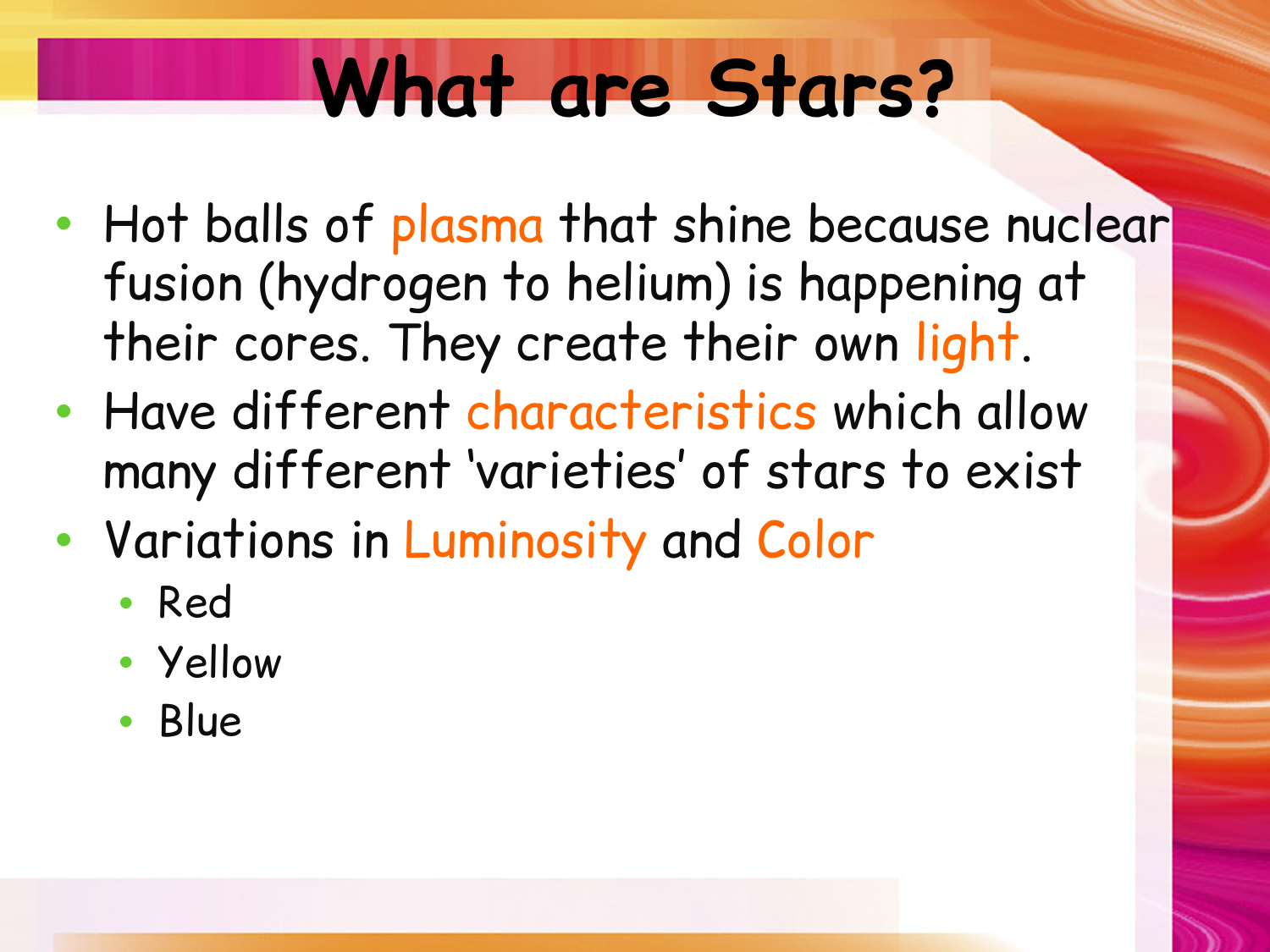

# What are Stars?

Hot balls of plasma that shine because nuclear fusion (hydrogen to helium) is happening at their cores. They create their own light.
Have different characteristics which allow many different ‘varieties’ of stars to exist
Variations in Luminosity and Color
Red
Yellow
Blue